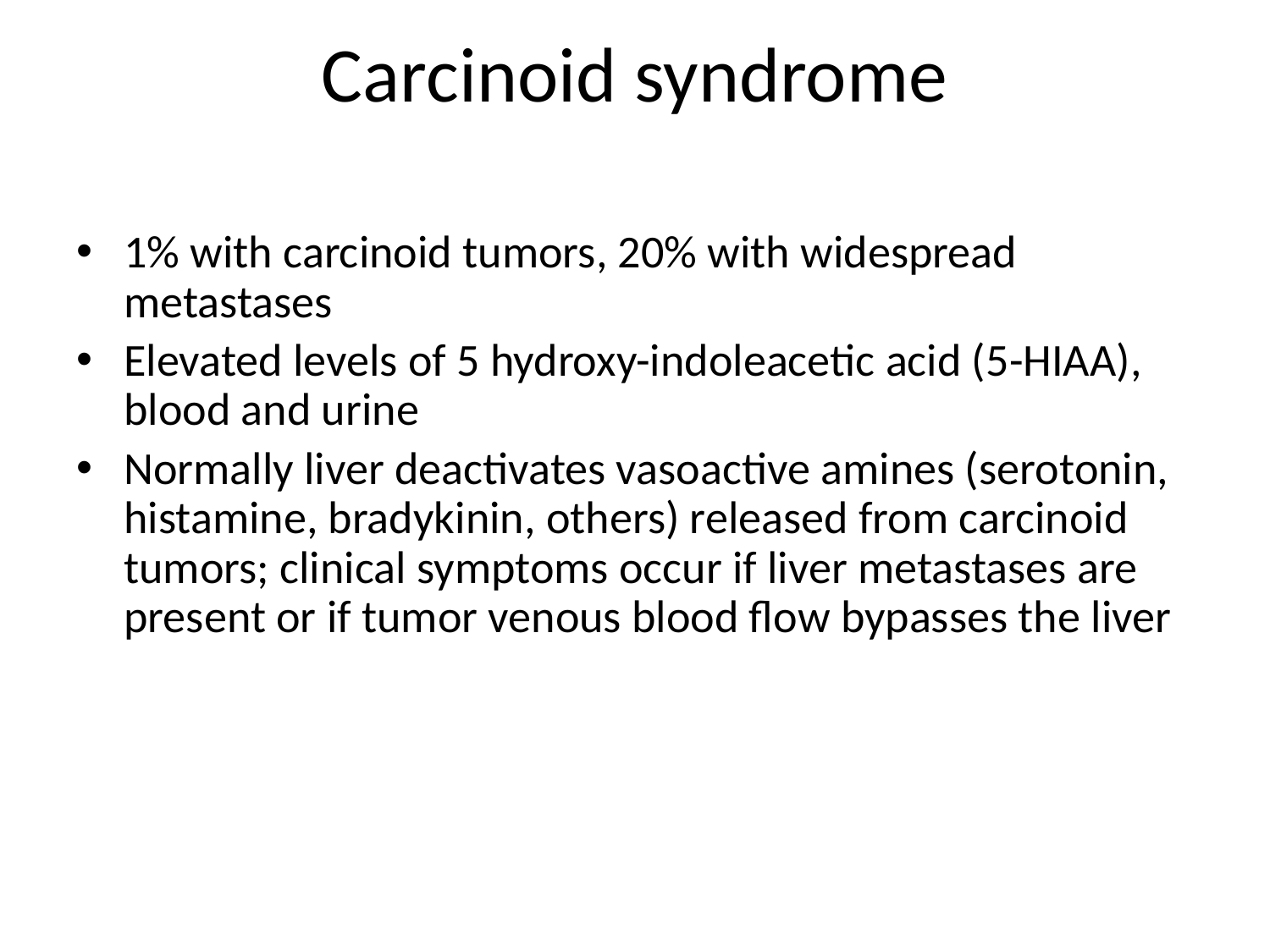

# Carcinoid syndrome
1% with carcinoid tumors, 20% with widespread metastases
Elevated levels of 5 hydroxy-indoleacetic acid (5-HIAA), blood and urine
Normally liver deactivates vasoactive amines (serotonin, histamine, bradykinin, others) released from carcinoid tumors; clinical symptoms occur if liver metastases are present or if tumor venous blood flow bypasses the liver